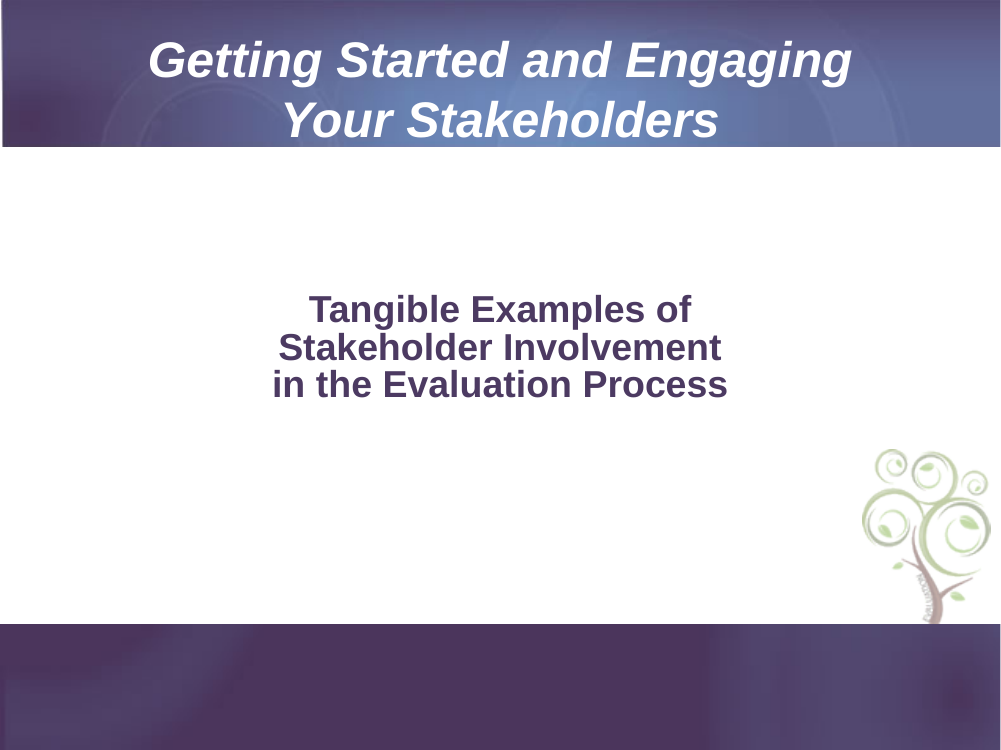

# Getting Started and Engaging Your Stakeholders
Tangible Examples of
Stakeholder Involvement
in the Evaluation Process